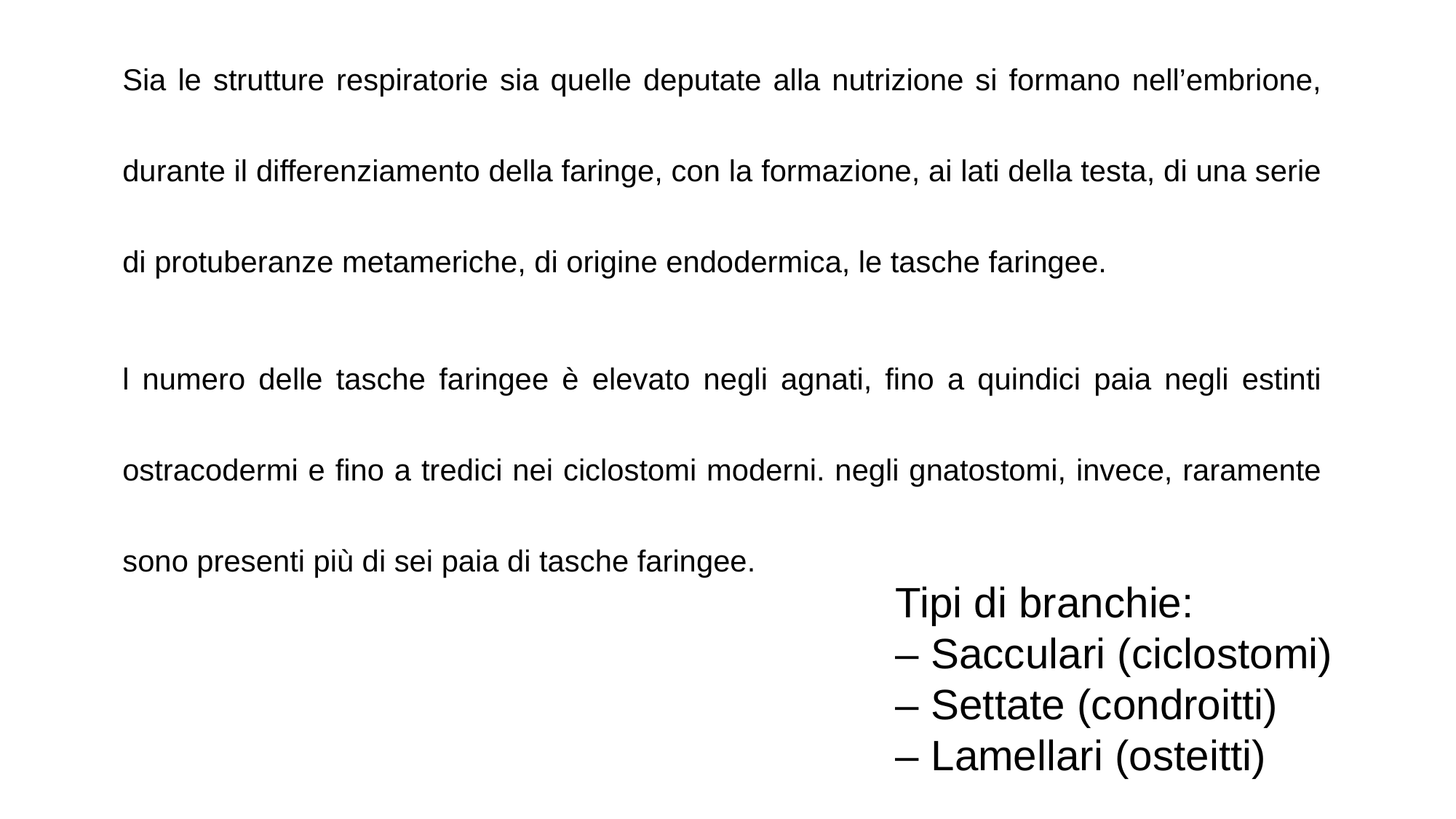

Sia le strutture respiratorie sia quelle deputate alla nutrizione si formano nell’embrione, durante il differenziamento della faringe, con la formazione, ai lati della testa, di una serie di protuberanze metameriche, di origine endodermica, le tasche faringee.
l numero delle tasche faringee è elevato negli agnati, fino a quindici paia negli estinti ostracodermi e fino a tredici nei ciclostomi moderni. negli gnatostomi, invece, raramente sono presenti più di sei paia di tasche faringee.
Tipi di branchie:
– Sacculari (ciclostomi)
– Settate (condroitti)
– Lamellari (osteitti)